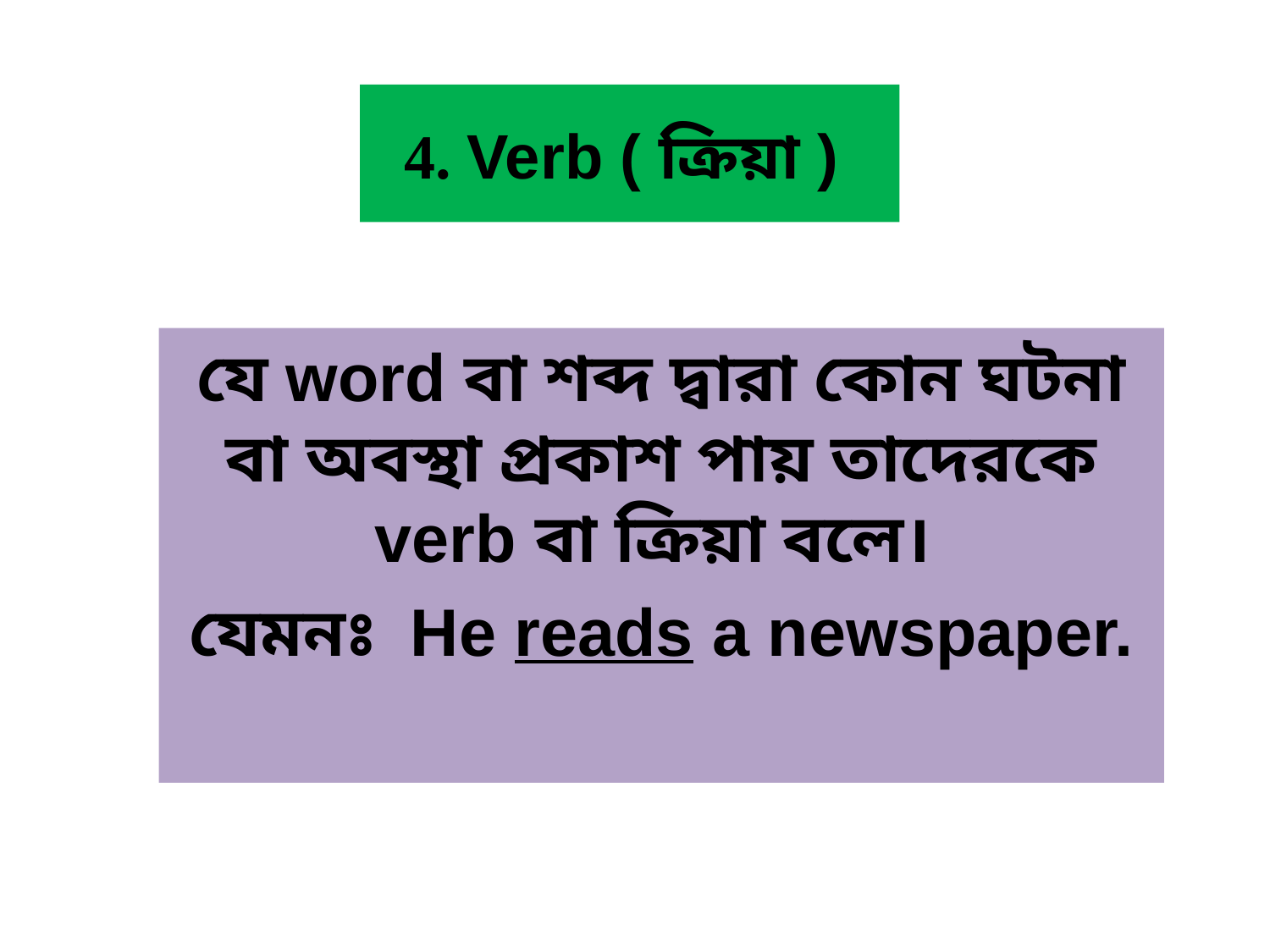

# 4. Verb ( ক্রিয়া )
যে word বা শব্দ দ্বারা কোন ঘটনা বা অবস্থা প্রকাশ পায় তাদেরকে verb বা ক্রিয়া বলে।
যেমনঃ  He reads a newspaper.